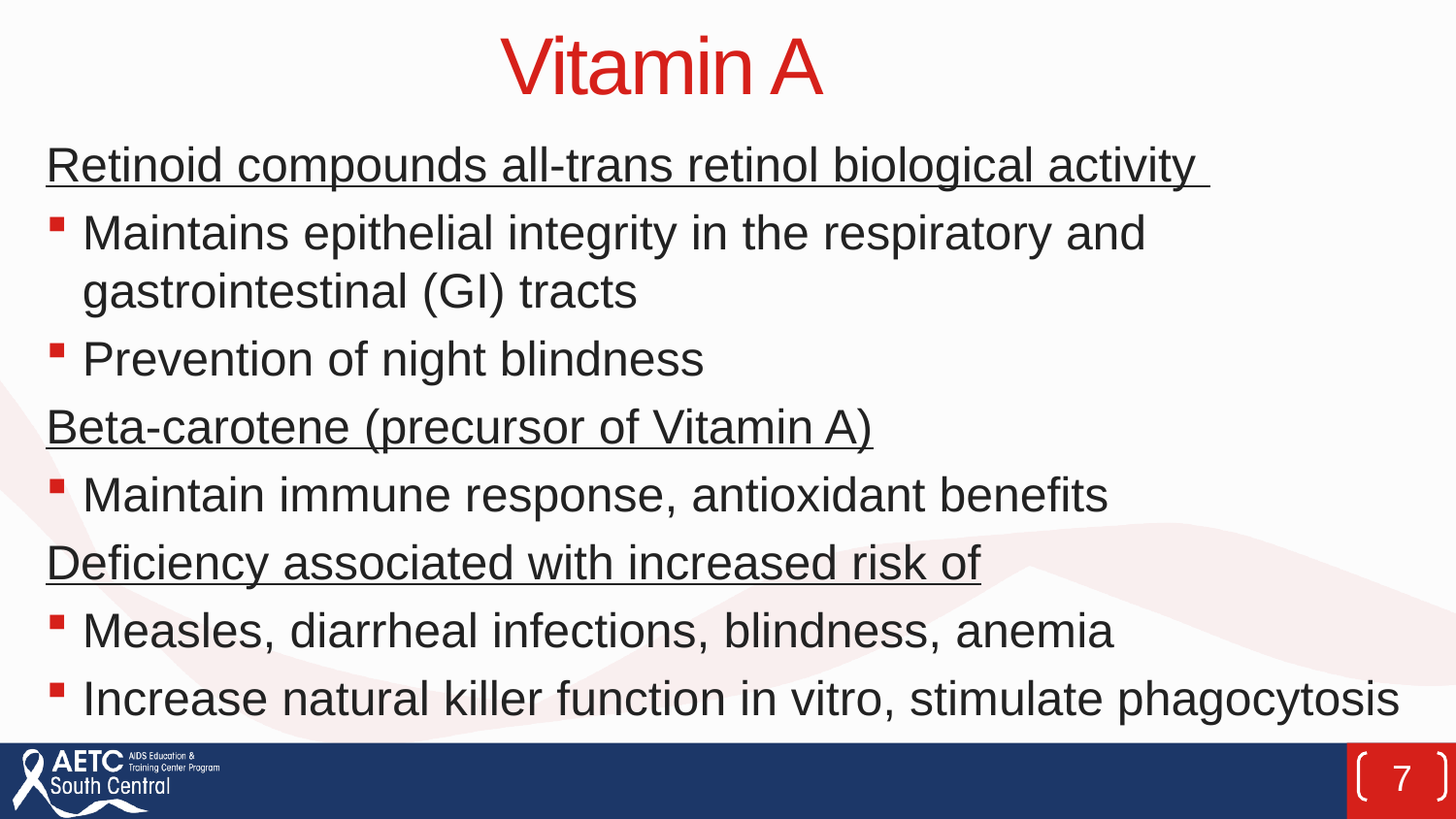

# Vitamin A
Retinoid compounds all-trans retinol biological activity
Maintains epithelial integrity in the respiratory and gastrointestinal (GI) tracts
Prevention of night blindness
Beta-carotene (precursor of Vitamin A)
Maintain immune response, antioxidant benefits
Deficiency associated with increased risk of
Measles, diarrheal infections, blindness, anemia
Increase natural killer function in vitro, stimulate phagocytosis
7